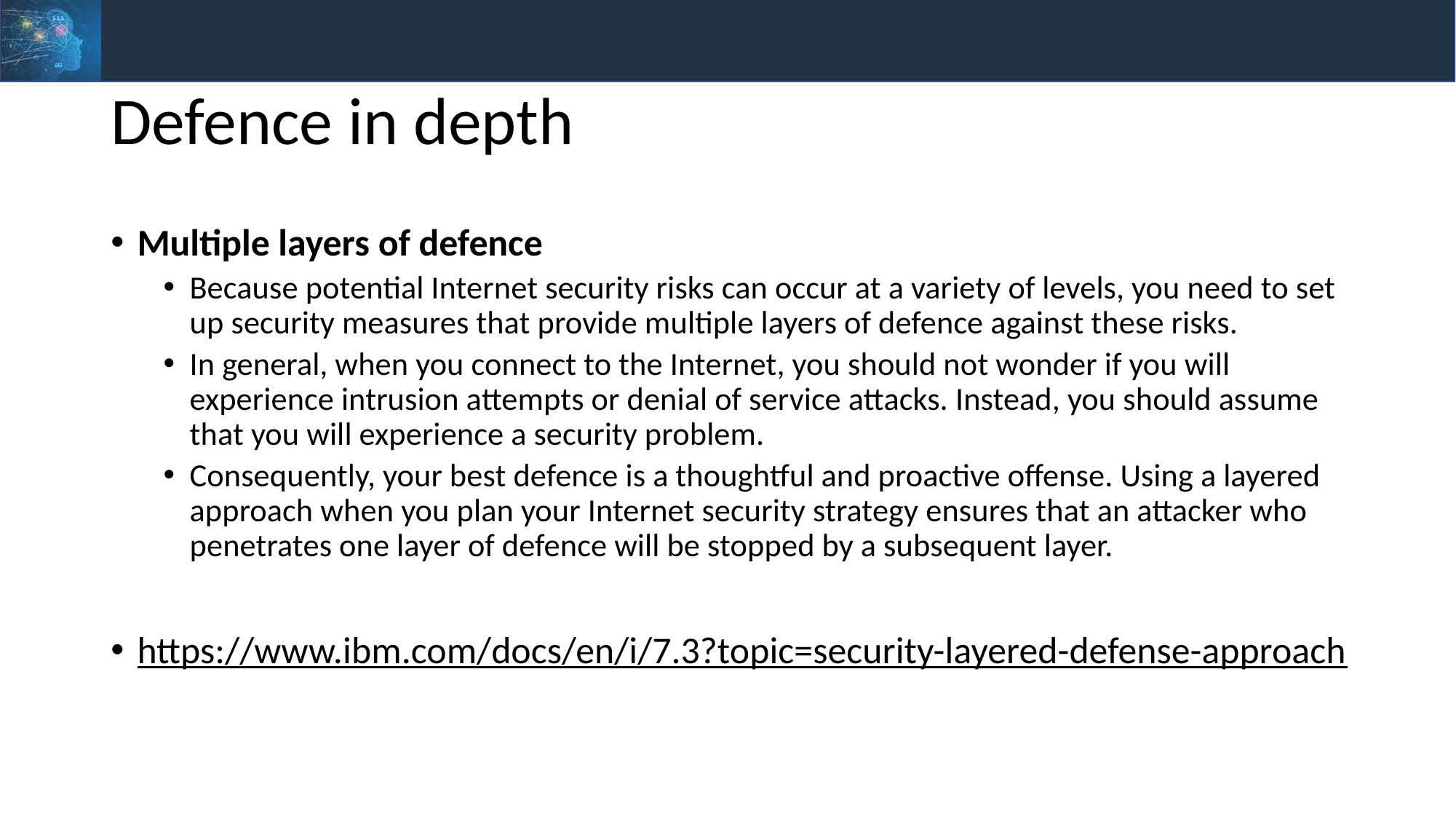

# Defence in depth
Multiple layers of defence
Because potential Internet security risks can occur at a variety of levels, you need to set up security measures that provide multiple layers of defence against these risks.
In general, when you connect to the Internet, you should not wonder if you will experience intrusion attempts or denial of service attacks. Instead, you should assume that you will experience a security problem.
Consequently, your best defence is a thoughtful and proactive offense. Using a layered approach when you plan your Internet security strategy ensures that an attacker who penetrates one layer of defence will be stopped by a subsequent layer.

https://www.ibm.com/docs/en/i/7.3?topic=security-layered-defense-approach